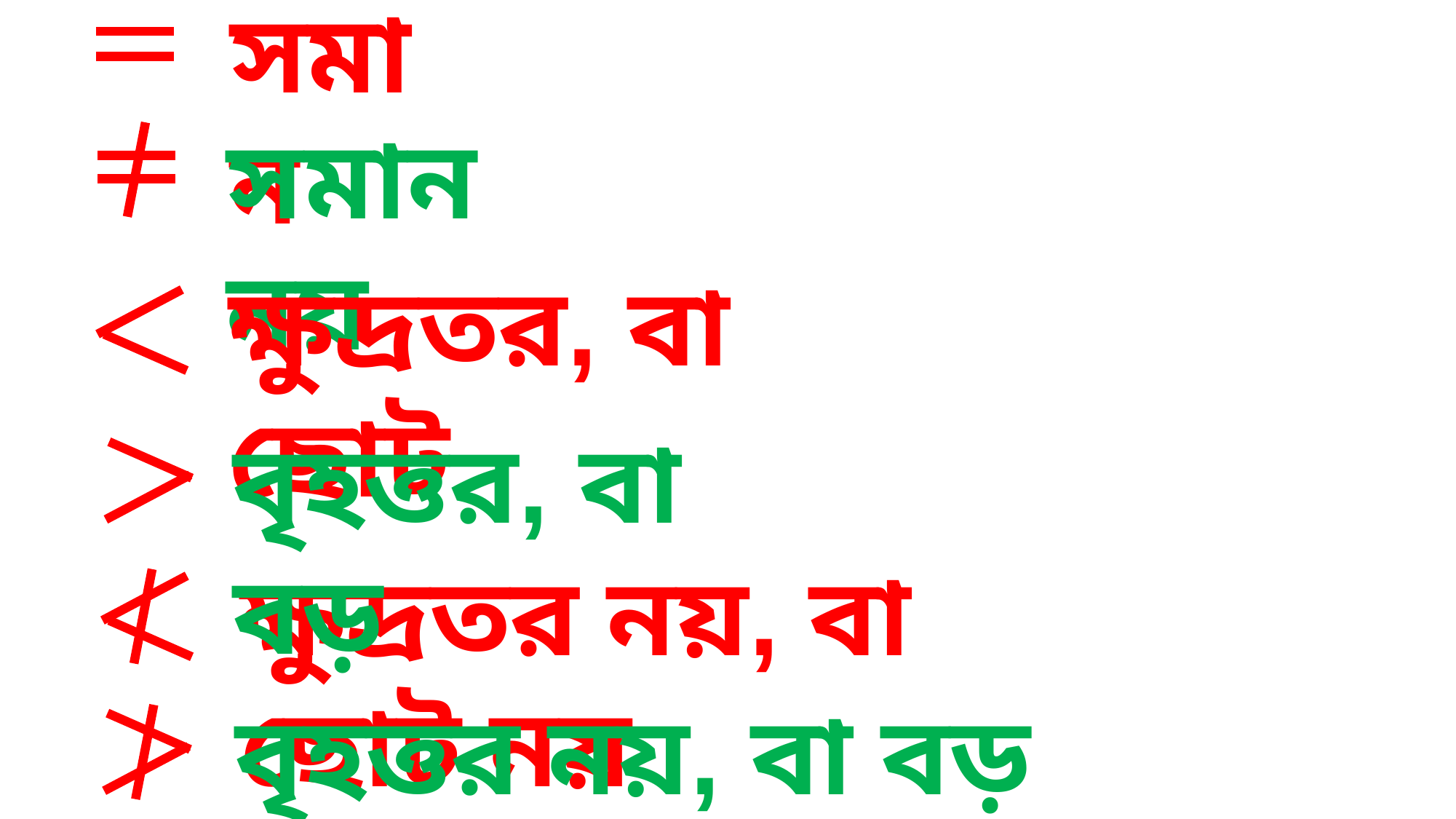

সমান
সমান নয়
ক্ষুদ্রতর, বা ছোট
বৃহত্তর, বা বড়
ক্ষুদ্রতর নয়, বা ছোট নয়
বৃহত্তর নয়, বা বড় নয়